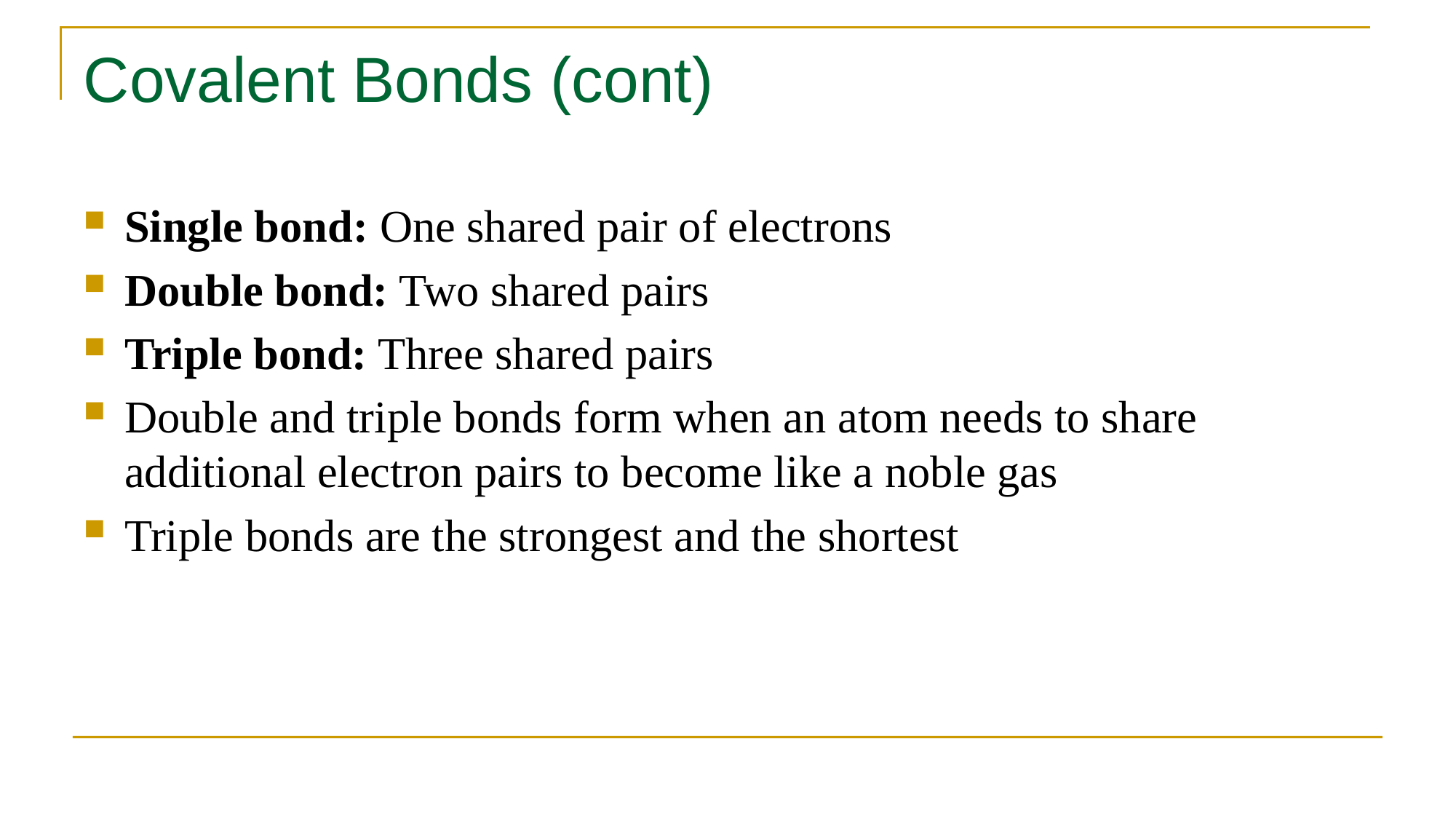

# Covalent Bonds (cont)
Single bond: One shared pair of electrons
Double bond: Two shared pairs
Triple bond: Three shared pairs
Double and triple bonds form when an atom needs to share additional electron pairs to become like a noble gas
Triple bonds are the strongest and the shortest